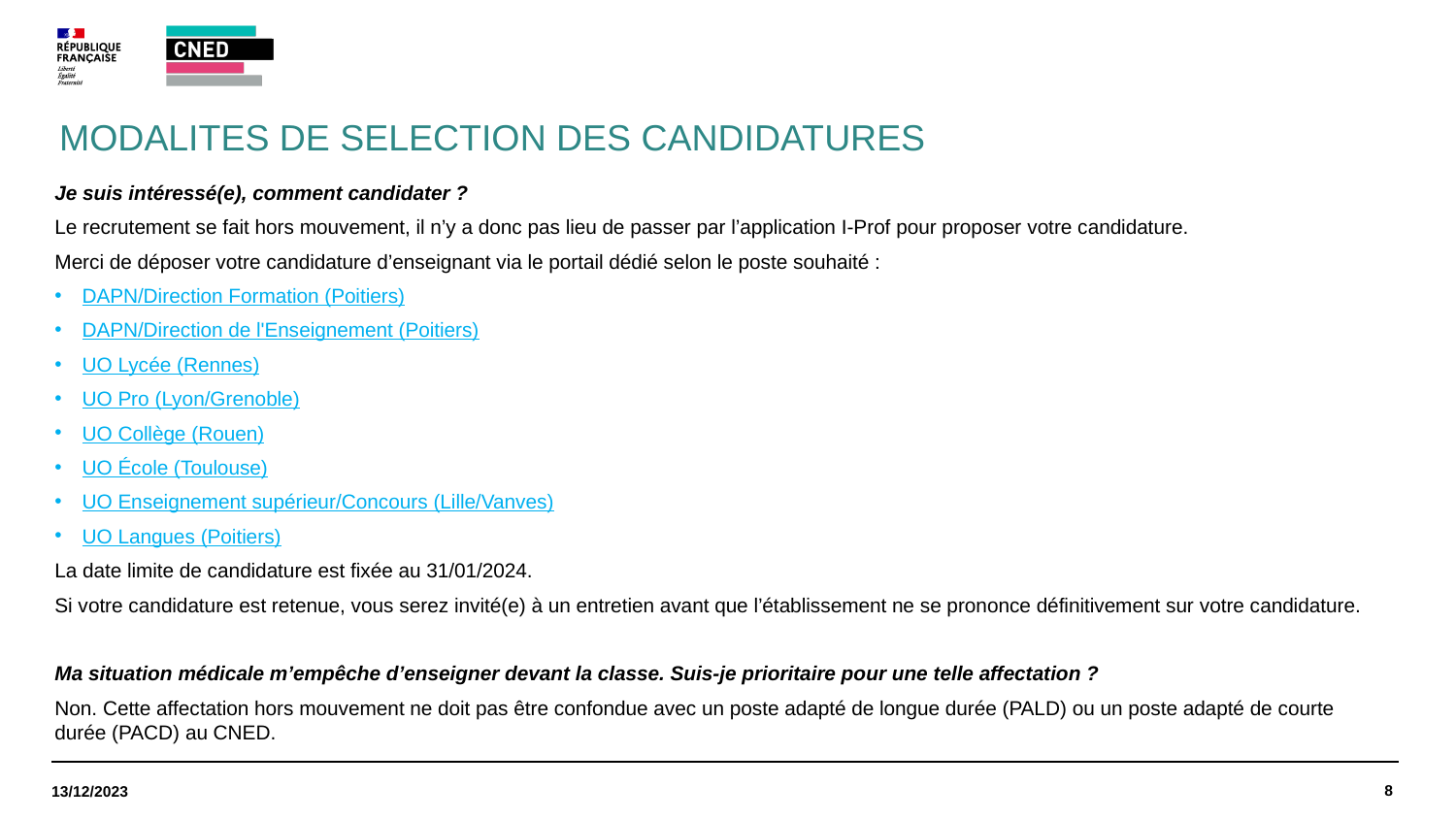

MODALITES DE SELECTION DES CANDIDATURES
Je suis intéressé(e), comment candidater ?
Le recrutement se fait hors mouvement, il n’y a donc pas lieu de passer par l’application I-Prof pour proposer votre candidature.
Merci de déposer votre candidature d’enseignant via le portail dédié selon le poste souhaité :
DAPN/Direction Formation (Poitiers)
DAPN/Direction de l'Enseignement (Poitiers)
UO Lycée (Rennes)
UO Pro (Lyon/Grenoble)
UO Collège (Rouen)
UO École (Toulouse)
UO Enseignement supérieur/Concours (Lille/Vanves)
UO Langues (Poitiers)
La date limite de candidature est fixée au 31/01/2024.
Si votre candidature est retenue, vous serez invité(e) à un entretien avant que l’établissement ne se prononce définitivement sur votre candidature.

Ma situation médicale m’empêche d’enseigner devant la classe. Suis-je prioritaire pour une telle affectation ?
Non. Cette affectation hors mouvement ne doit pas être confondue avec un poste adapté de longue durée (PALD) ou un poste adapté de courte durée (PACD) au CNED.

8
13/12/2023